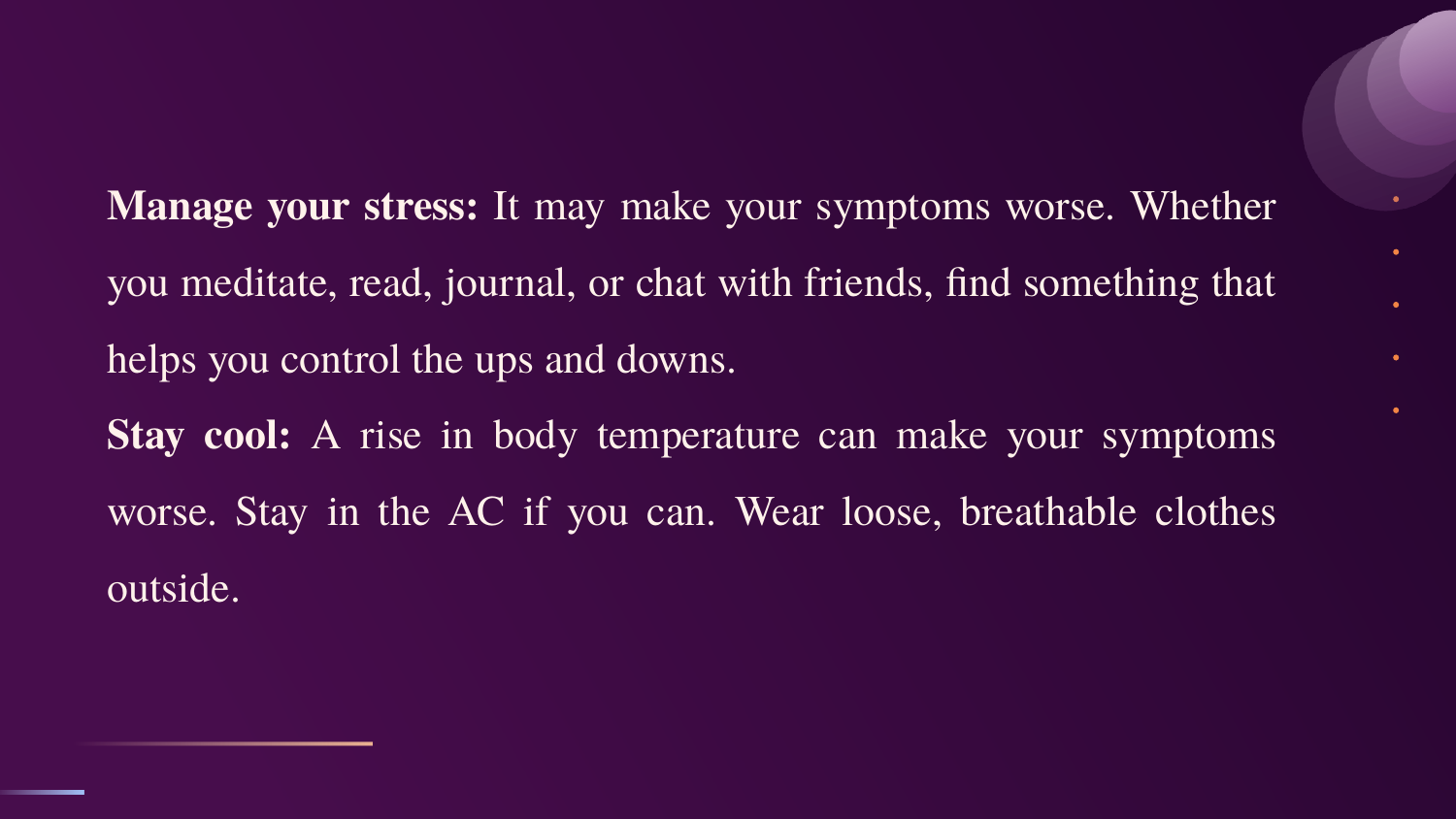

Manage your stress: It may make your symptoms worse. Whether you meditate, read, journal, or chat with friends, find something that helps you control the ups and downs.
Stay cool: A rise in body temperature can make your symptoms worse. Stay in the AC if you can. Wear loose, breathable clothes outside.